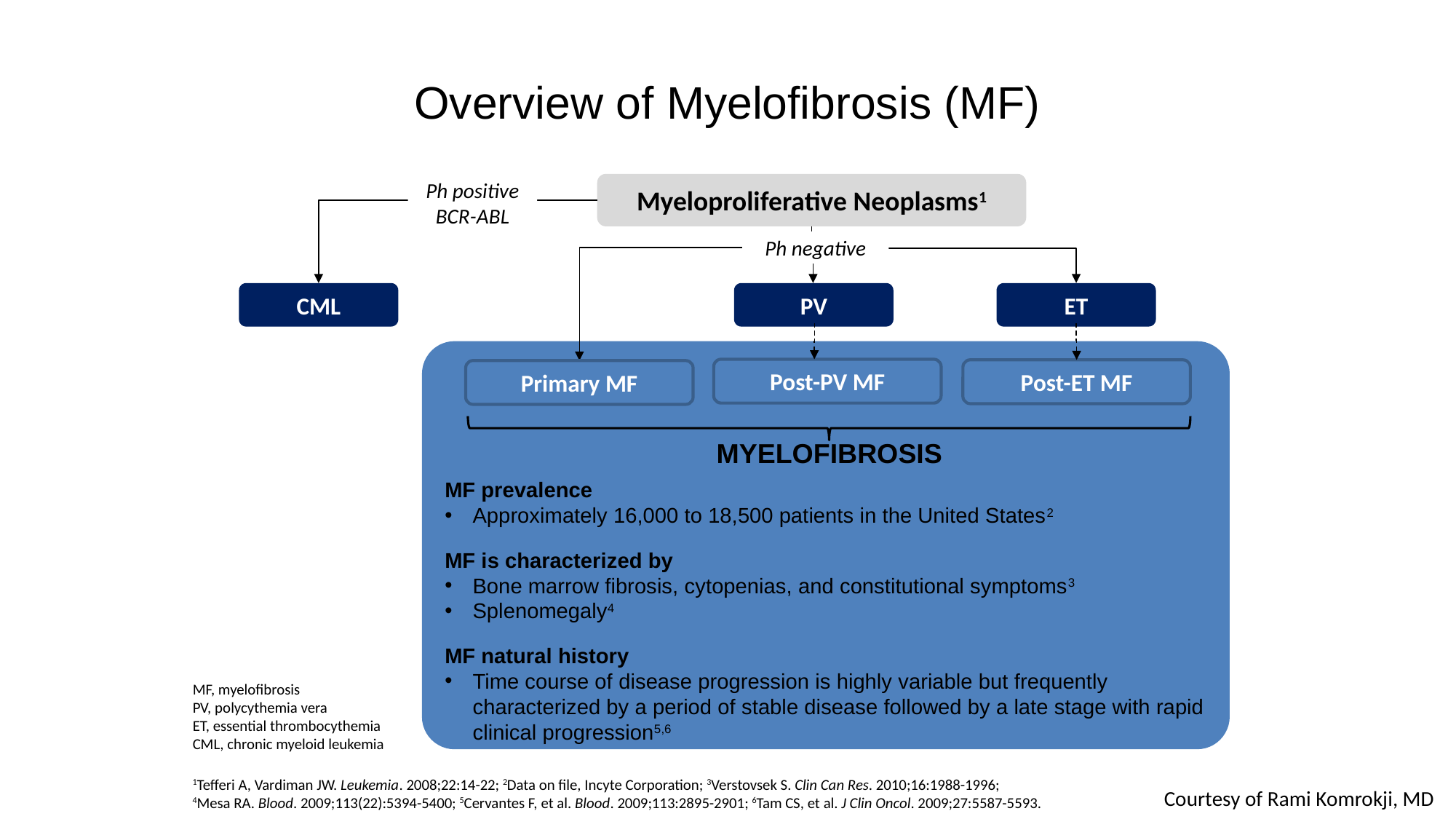

# Overview of Myelofibrosis (MF)

Ph positive
BCR-ABL
Myeloproliferative Neoplasms1
Ph negative
CML
PV
ET

Post-PV MF
Post-ET MF
Primary MF
Myelofibrosis
MF prevalence
Approximately 16,000 to 18,500 patients in the United States2

MF is characterized by
Bone marrow fibrosis, cytopenias, and constitutional symptoms3
Splenomegaly4

MF natural history
Time course of disease progression is highly variable but frequently characterized by a period of stable disease followed by a late stage with rapid clinical progression5,6
MF, myelofibrosis
PV, polycythemia vera
ET, essential thrombocythemia
CML, chronic myeloid leukemia

1Tefferi A, Vardiman JW. Leukemia. 2008;22:14-22; 2Data on file, Incyte Corporation; 3Verstovsek S. Clin Can Res. 2010;16:1988-1996;
4Mesa RA. Blood. 2009;113(22):5394-5400; 5Cervantes F, et al. Blood. 2009;113:2895-2901; 6Tam CS, et al. J Clin Oncol. 2009;27:5587-5593.
Courtesy of Rami Komrokji, MD